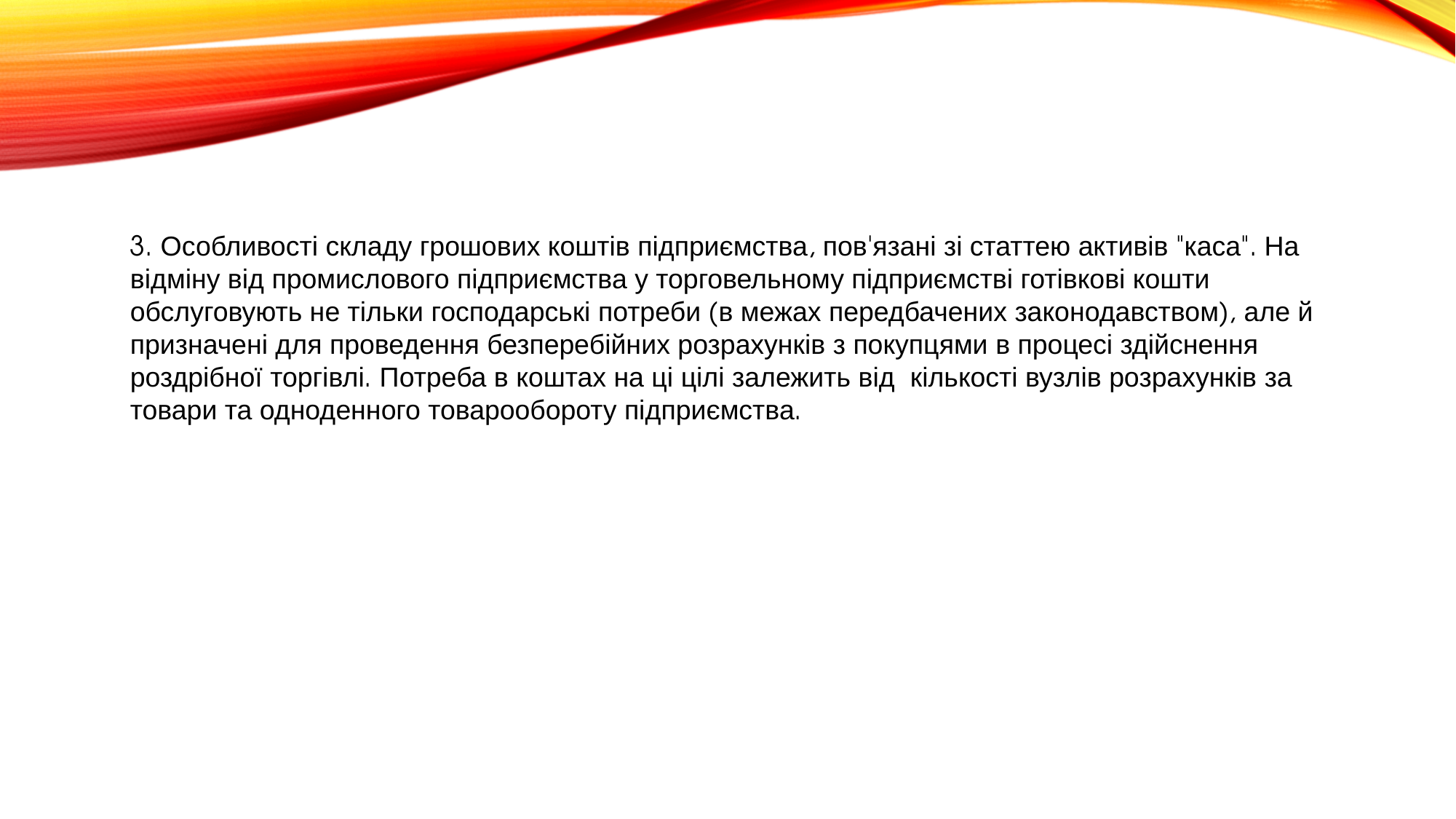

3. Особливості складу грошових коштів підприємства, пов'язані зі статтею активів "каса". На відміну від промислового підприємства у торговельному підприємстві готівкові кошти обслуговують не тільки господарські потреби (в межах передбачених законодавством), але й призначені для проведення безперебійних розрахунків з покупцями в процесі здійснення роздрібної торгівлі. Потреба в коштах на ці цілі залежить від  кількості вузлів розрахунків за товари та одноденного товарообороту підприємства.